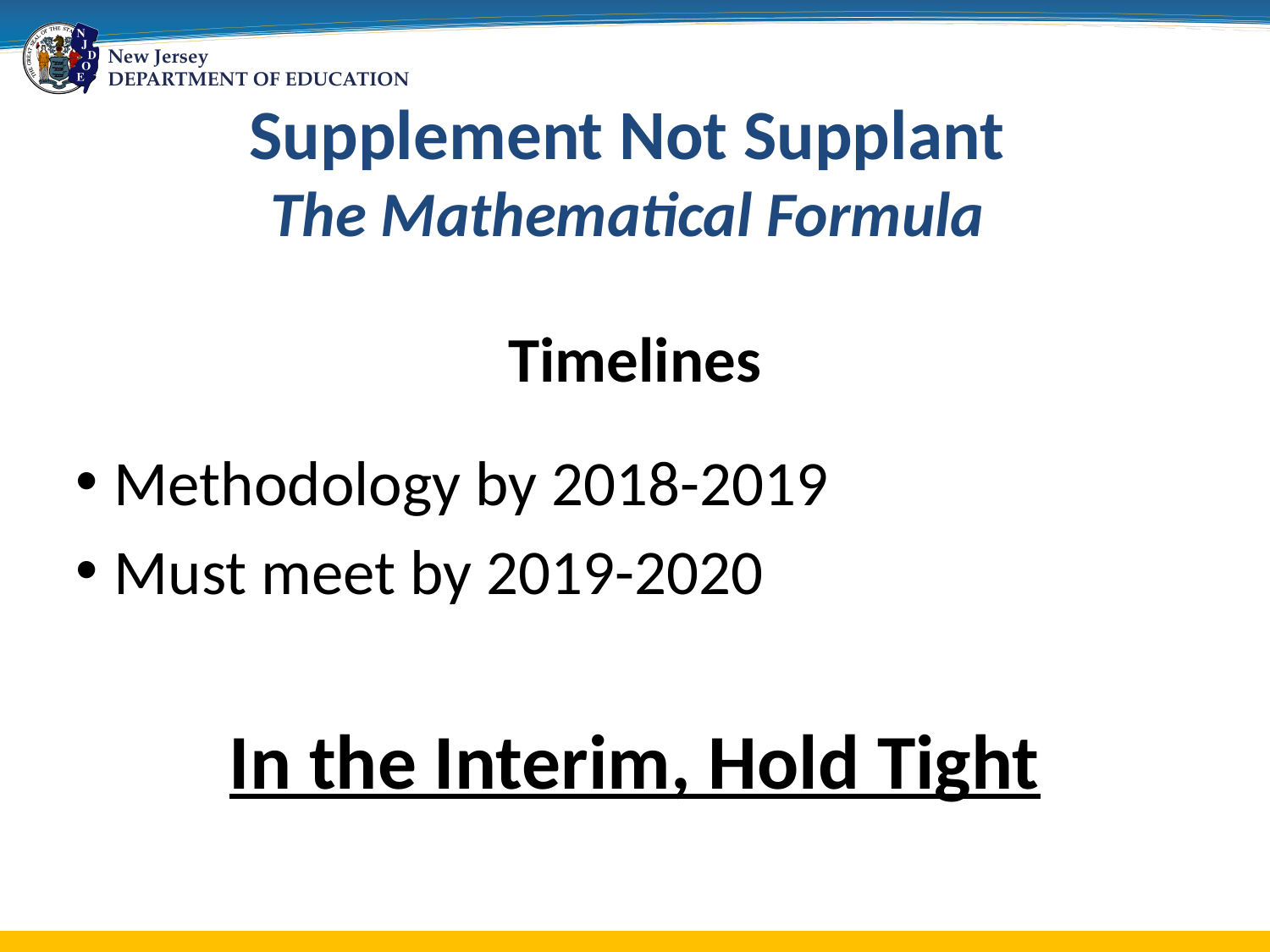

# Supplement Not Supplant The Mathematical Formula
Timelines

Methodology by 2018-2019
Must meet by 2019-2020

In the Interim, Hold Tight